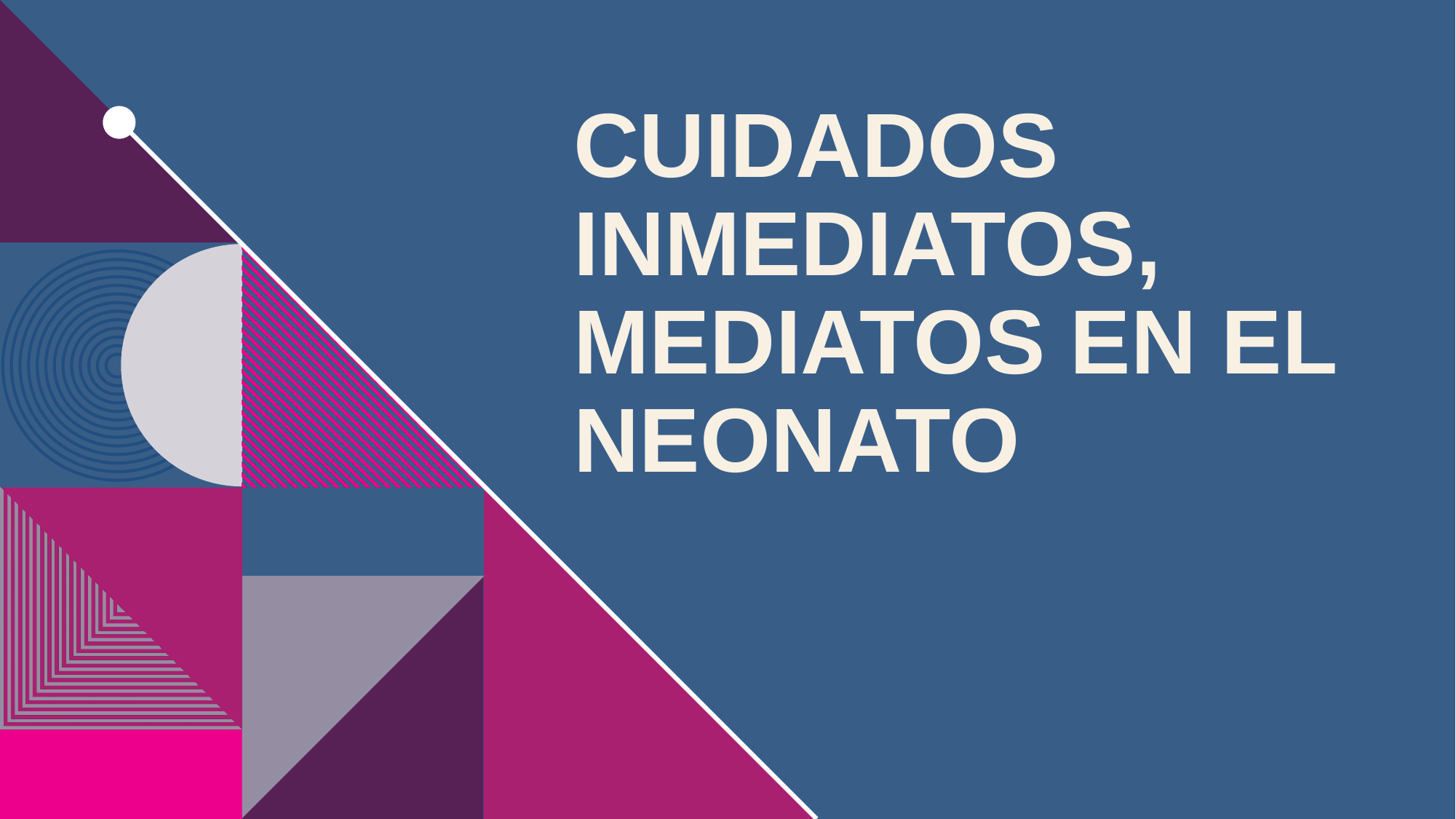

# Cuidados inmediatos, Mediatos en el neonato